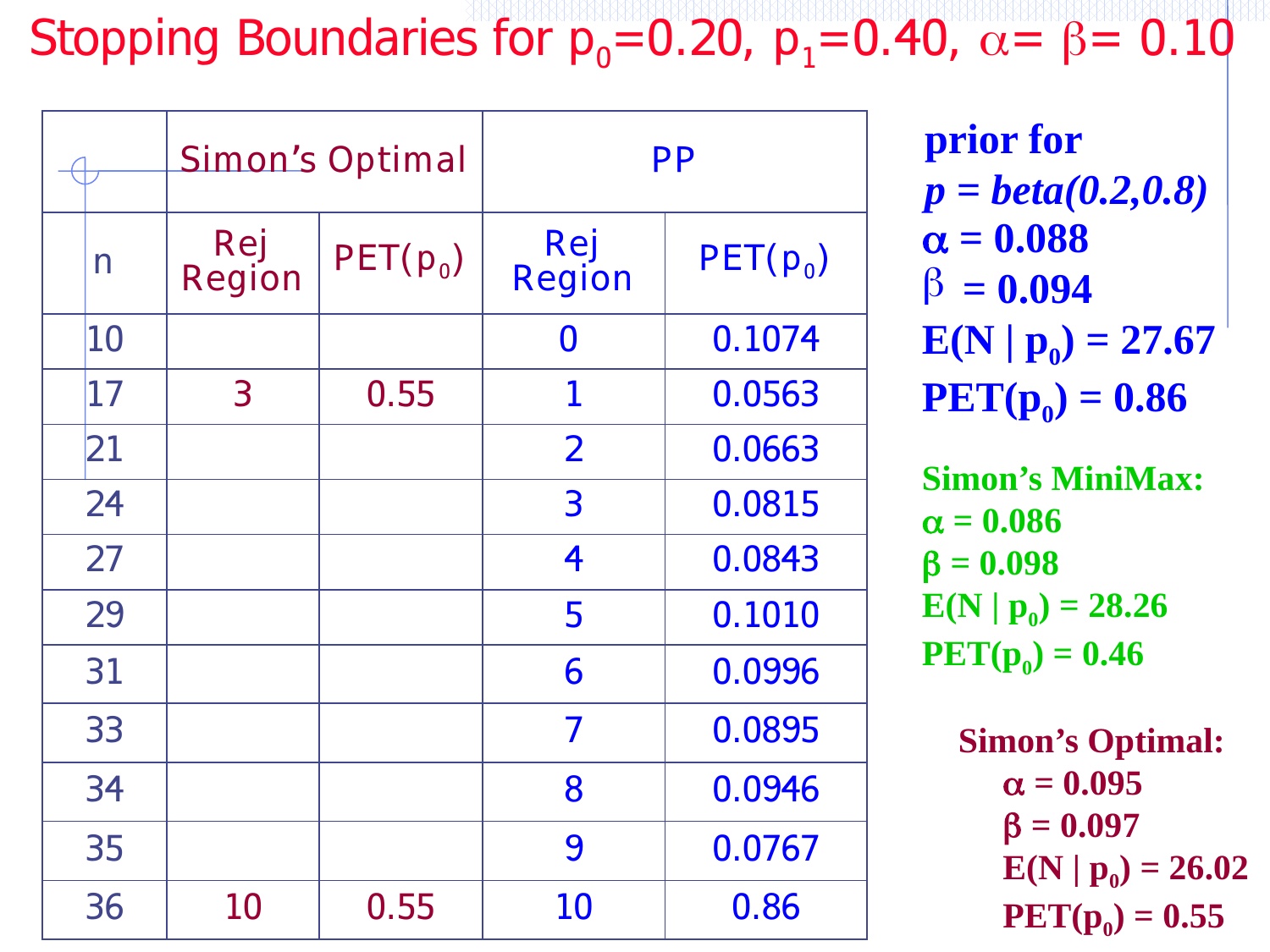

Stopping Boundaries for p0=0.20, p1=0.40, α= β= 0.10
prior for
p = beta(0.2,0.8)
|  | Simon’s Optimal |  | PP |  |
| --- | --- | --- | --- | --- |
| n | Rej Region | PET(p0) | Rej Region | PET(p0) |
| 10 |  |  | 0 | 0.1074 |
| 17 | 3 | 0.55 | 1 | 0.0563 |
| 21 |  |  | 2 | 0.0663 |
| 24 |  |  | 3 | 0.0815 |
| 27 |  |  | 4 | 0.0843 |
| 29 |  |  | 5 | 0.1010 |
| 31 |  |  | 6 | 0.0996 |
| 33 |  |  | 7 | 0.0895 |
| 34 |  |  | 8 | 0.0946 |
| 35 |  |  | 9 | 0.0767 |
| 36 | 10 | 0.55 | 10 | 0.86 |
α = 0.088
 = 0.094
E(N | p0) = 27.67
PET(p0) = 0.86
Simon’s MiniMax:
α = 0.086
β = 0.098
E(N | p0) = 28.26
PET(p0) = 0.46
Simon’s Optimal:
     α = 0.095
     β = 0.097
     E(N | p0) = 26.02
     PET(p0) = 0.55